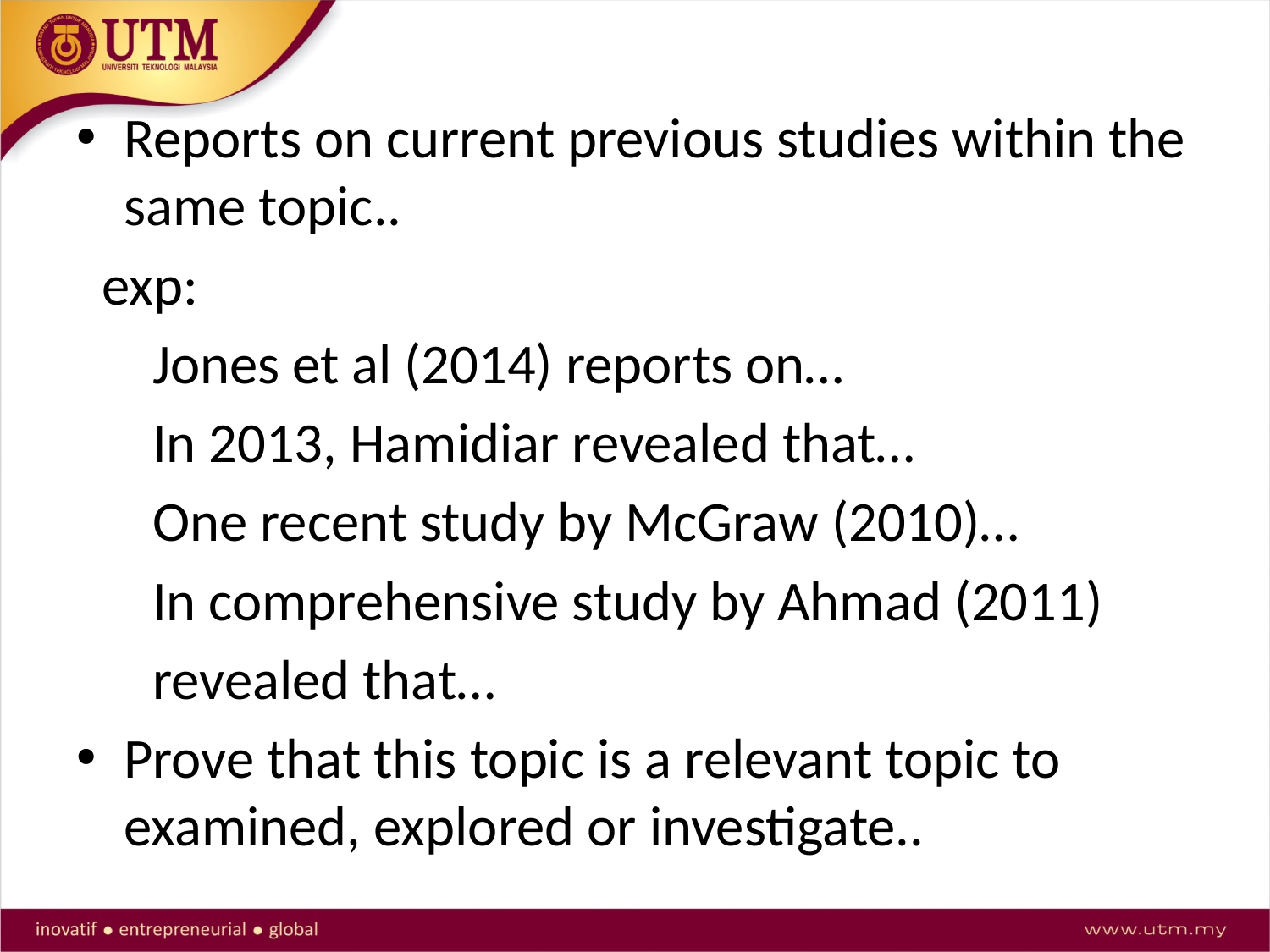

Reports on current previous studies within the same topic..
  exp:
      Jones et al (2014) reports on…
      In 2013, Hamidiar revealed that…
      One recent study by McGraw (2010)…
      In comprehensive study by Ahmad (2011)
      revealed that…
Prove that this topic is a relevant topic to examined, explored or investigate..